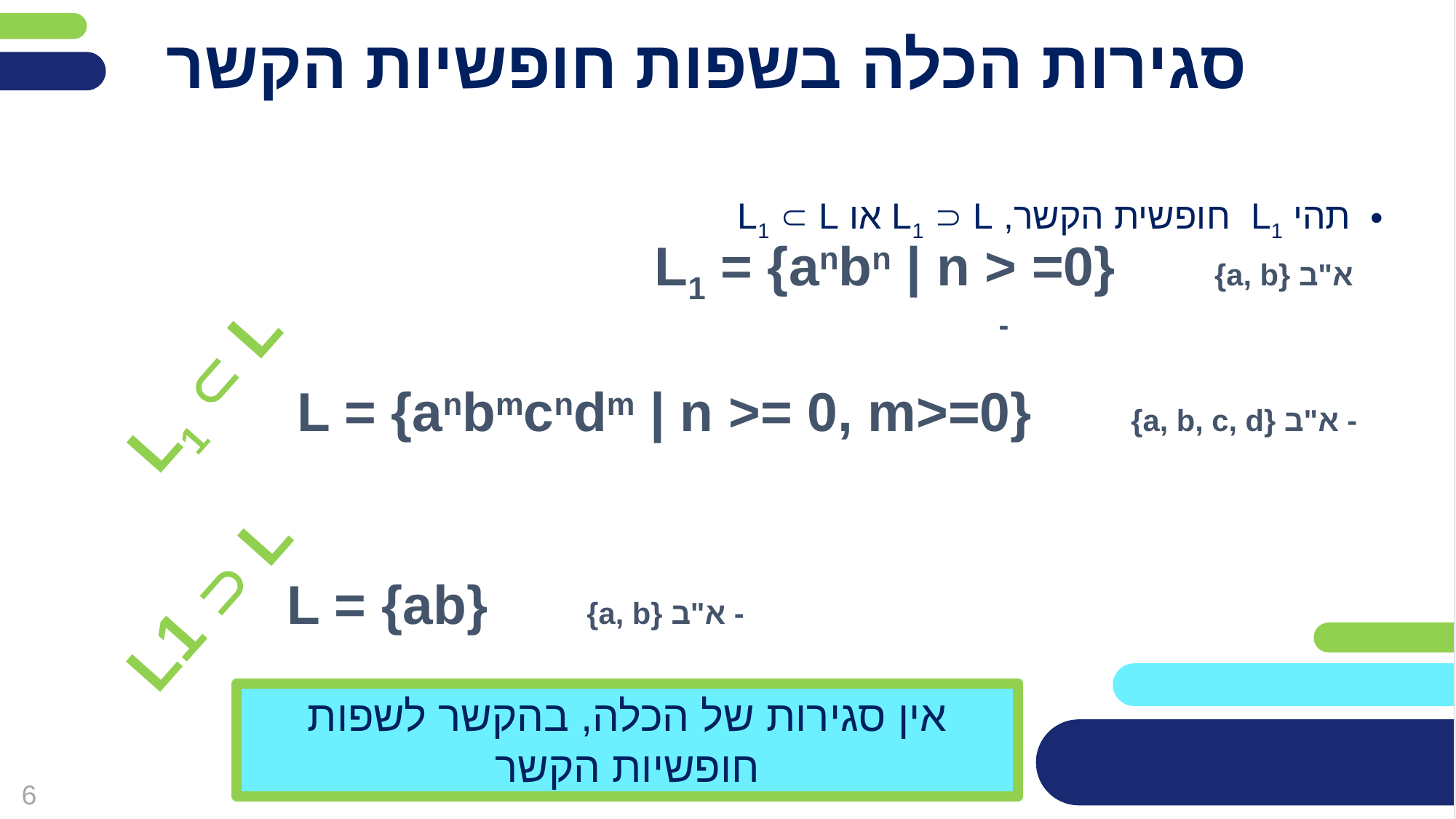

# סגירות הכלה בשפות חופשיות הקשר
תהי L1  חופשית הקשר, L1 ⊃ L או L1 ⊂ L
L1 = {anbn | n > =0}       {a, b} א"ב -
L1 ⊂ L
L = {anbmcndm | n >= 0, m>=0}       {a, b, c, d} א"ב -
L1 ⊃ L
L = {ab}       {a, b} א"ב -
אין סגירות של הכלה, בהקשר לשפות חופשיות הקשר